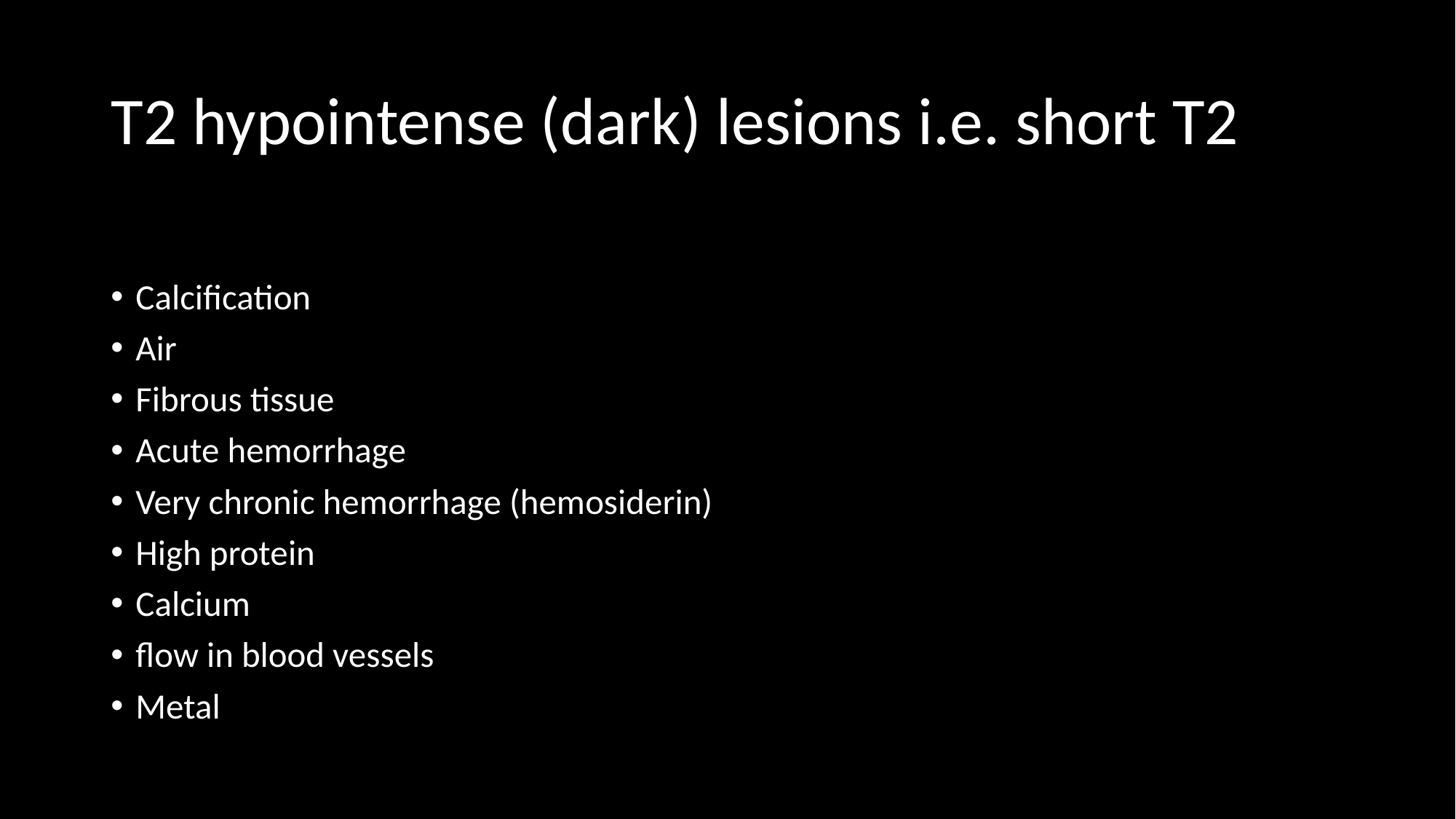

# T2 hypointense (dark) lesions i.e. short T2

Calcification
Air
Fibrous tissue
Acute hemorrhage
Very chronic hemorrhage (hemosiderin)
High protein
Calcium
flow in blood vessels
Metal